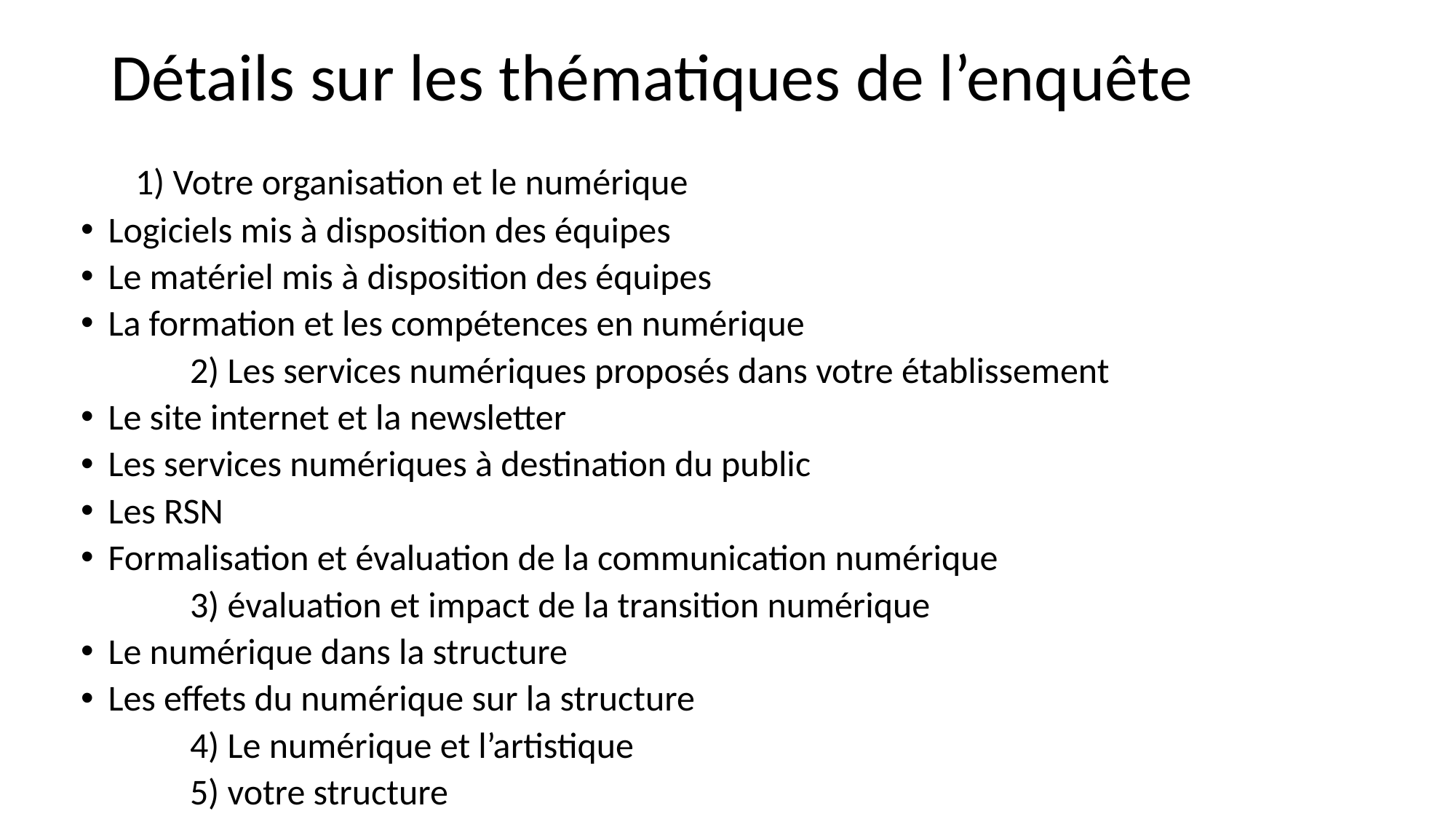

# Détails sur les thématiques de l’enquête
	1) Votre organisation et le numérique
Logiciels mis à disposition des équipes
Le matériel mis à disposition des équipes
La formation et les compétences en numérique
	2) Les services numériques proposés dans votre établissement
Le site internet et la newsletter
Les services numériques à destination du public
Les RSN
Formalisation et évaluation de la communication numérique
	3) évaluation et impact de la transition numérique
Le numérique dans la structure
Les effets du numérique sur la structure
	4) Le numérique et l’artistique
	5) votre structure